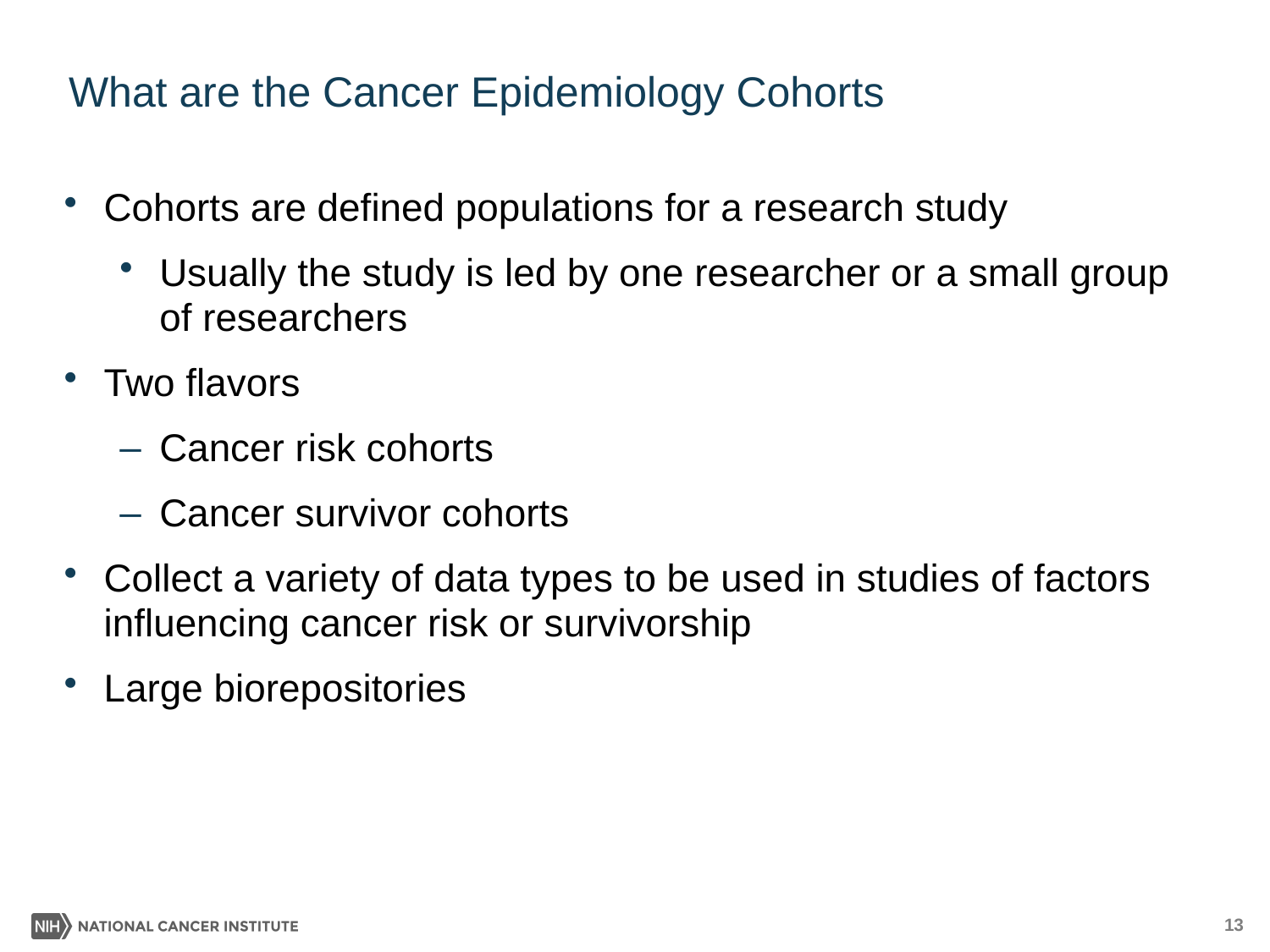

# What are the Cancer Epidemiology Cohorts
Cohorts are defined populations for a research study
Usually the study is led by one researcher or a small group of researchers
Two flavors
Cancer risk cohorts
Cancer survivor cohorts
Collect a variety of data types to be used in studies of factors influencing cancer risk or survivorship
Large biorepositories